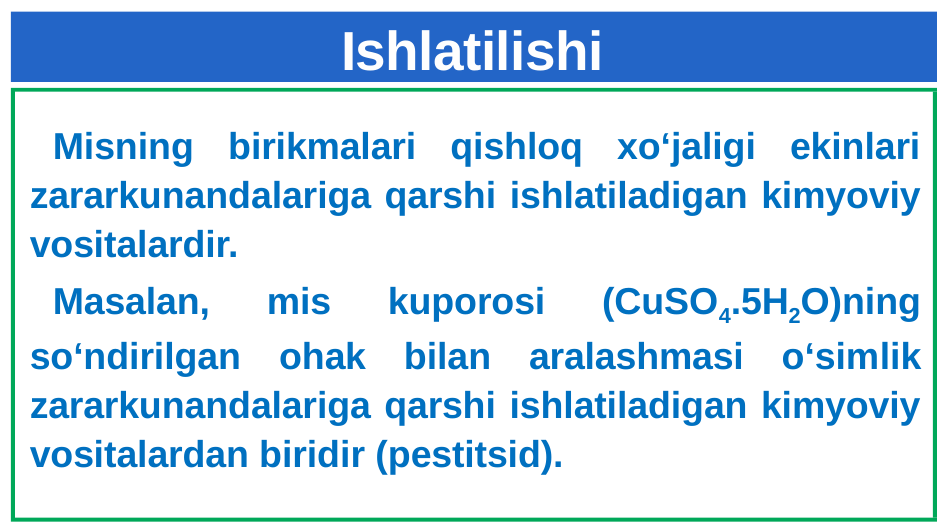

# Ishlatilishi
Misning birikmalari qishloq xo‘jaligi ekinlari zararkunanda­­lariga qarshi ishlatiladigan kimyoviy vositalardir.
Masalan, mis kuporosi (CuSO4.5H2O)ning so‘ndirilgan ohak bilan aralashmasi o‘sim­lik zararkunandalariga qarshi ishlatiladigan kimyoviy vositalardan biridir­ (pestitsid).